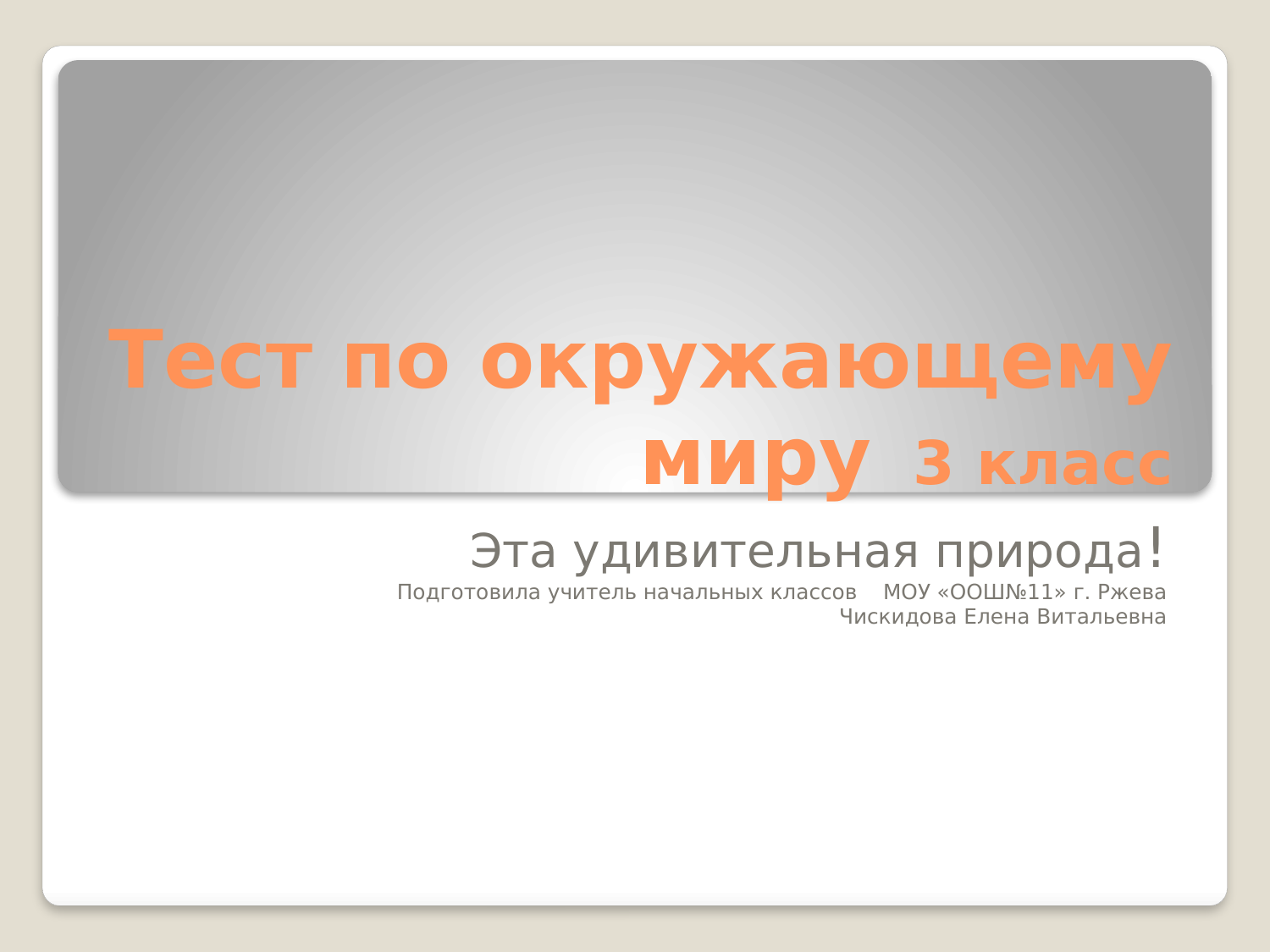

# Тест по окружающему миру  3 класс
Эта удивительная природа!
Подготовила учитель начальных классов    МОУ «ООШ№11» г. Ржева
Чискидова Елена Витальевна